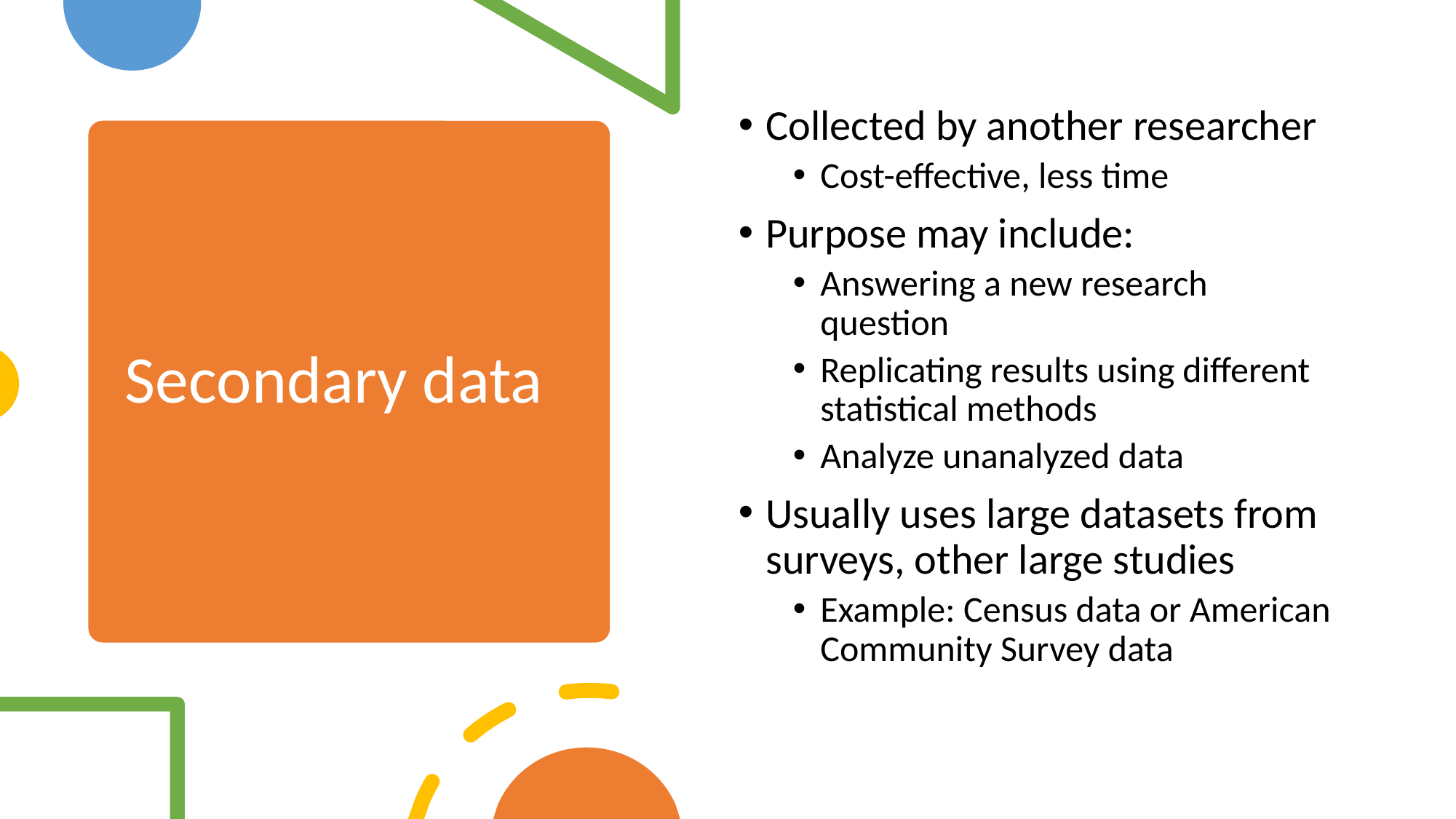

Collected by another researcher
Cost-effective, less time
Purpose may include:
Answering a new research question
Replicating results using different statistical methods
Analyze unanalyzed data
Usually uses large datasets from surveys, other large studies
Example: Census data or American Community Survey data

# Secondary data